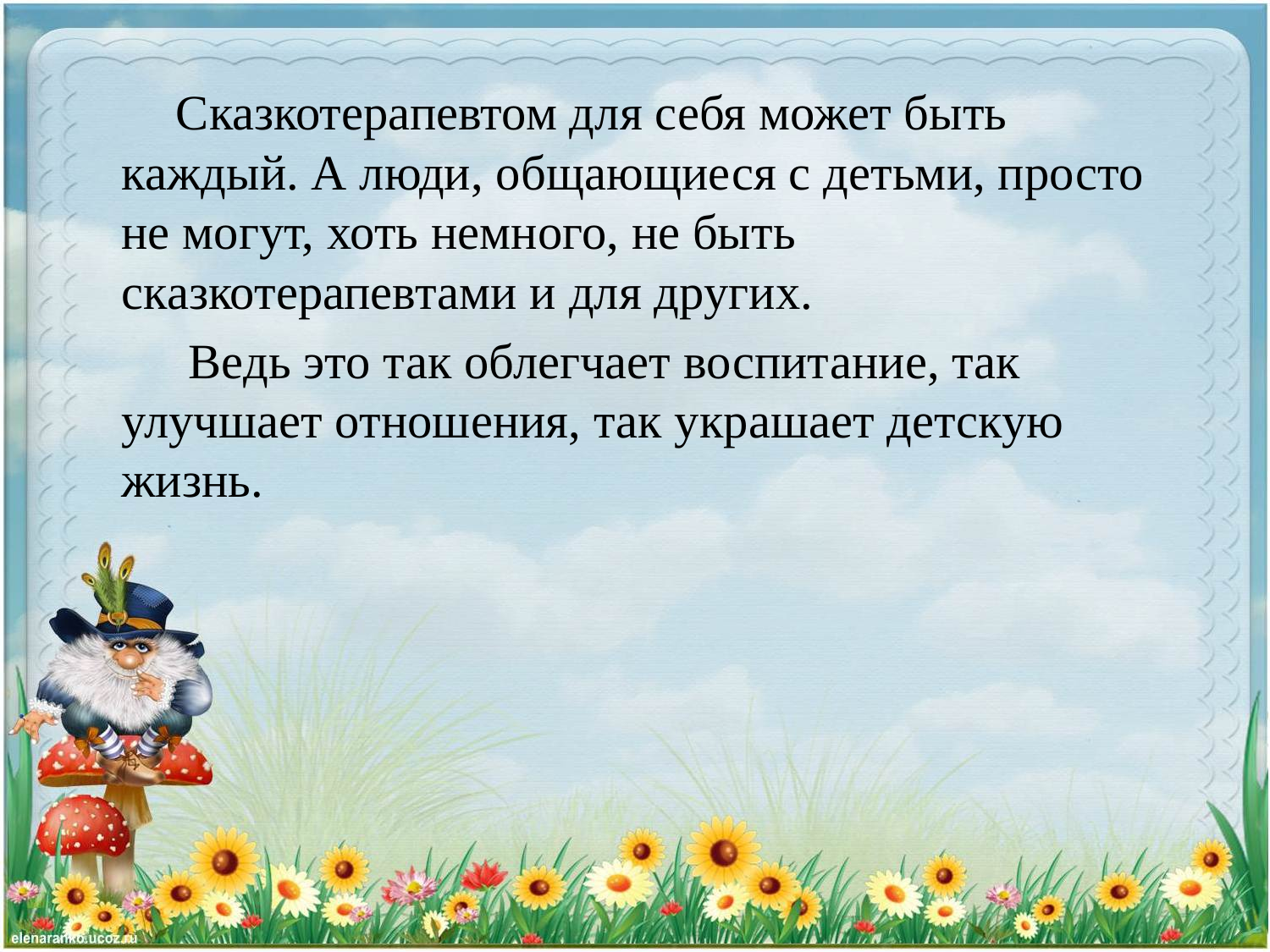

Сказкотерапевтом для себя может быть каждый. А люди, общающиеся с детьми, просто не могут, хоть немного, не быть сказкотерапевтами и для других.
         Ведь это так облегчает воспитание, так улучшает отношения, так украшает детскую жизнь.